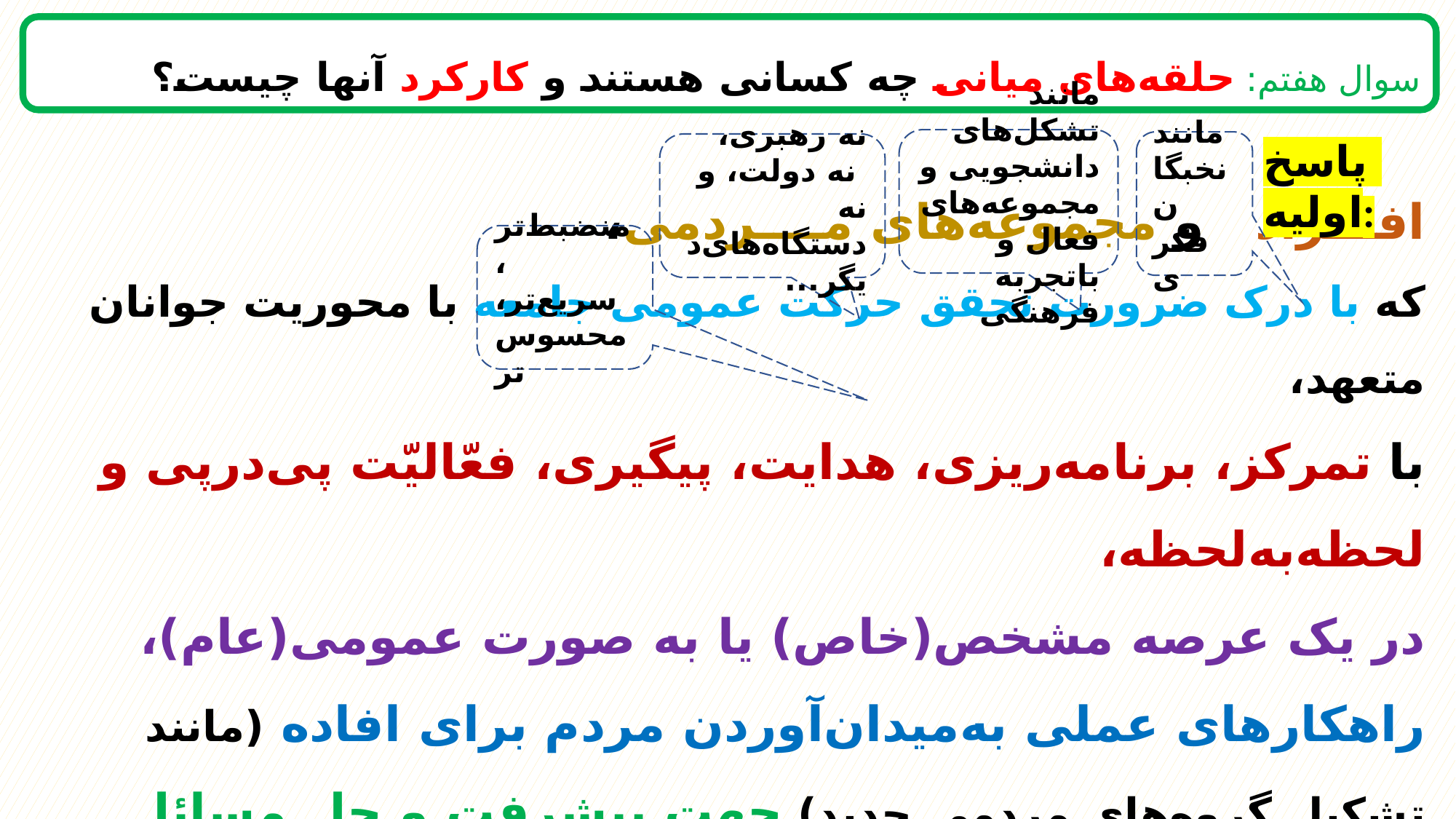

سوال هفتم: حلقه‌های میانی چه کسانی هستند و کارکرد آنها چیست؟
پاسخ اولیه:
مانند تشکل‌های دانشجویی و مجموعه‌های فعال و باتجربه فرهنگی
مانند
نخبگان فکری
نه رهبری،
 نه دولت، و  نه دستگاه‌های‌دیگر...
منضبط‌تر، سریع‌تر، محسوس‌تر
# افـــراد   و مجموعه‌های مــــردمی، که با درک ضرورت تحقق حرکت عمومی جامعه با محوریت جوانان متعهد، با تمرکز، برنامه‌ریزی، هدایت، پیگیری، فعّالیّت پی‌درپی و لحظه‌به‌لحظه، در یک عرصه مشخص(خاص) یا به صورت عمومی(عام)، راهکارهای عملی به‌میدان‌آوردن مردم برای افاده (مانند تشکیل گروه‌های مردمی جدید) جهت پیشرفت و حل مسائل فرهنگی اجتماعی را دنبال می‌کنند.